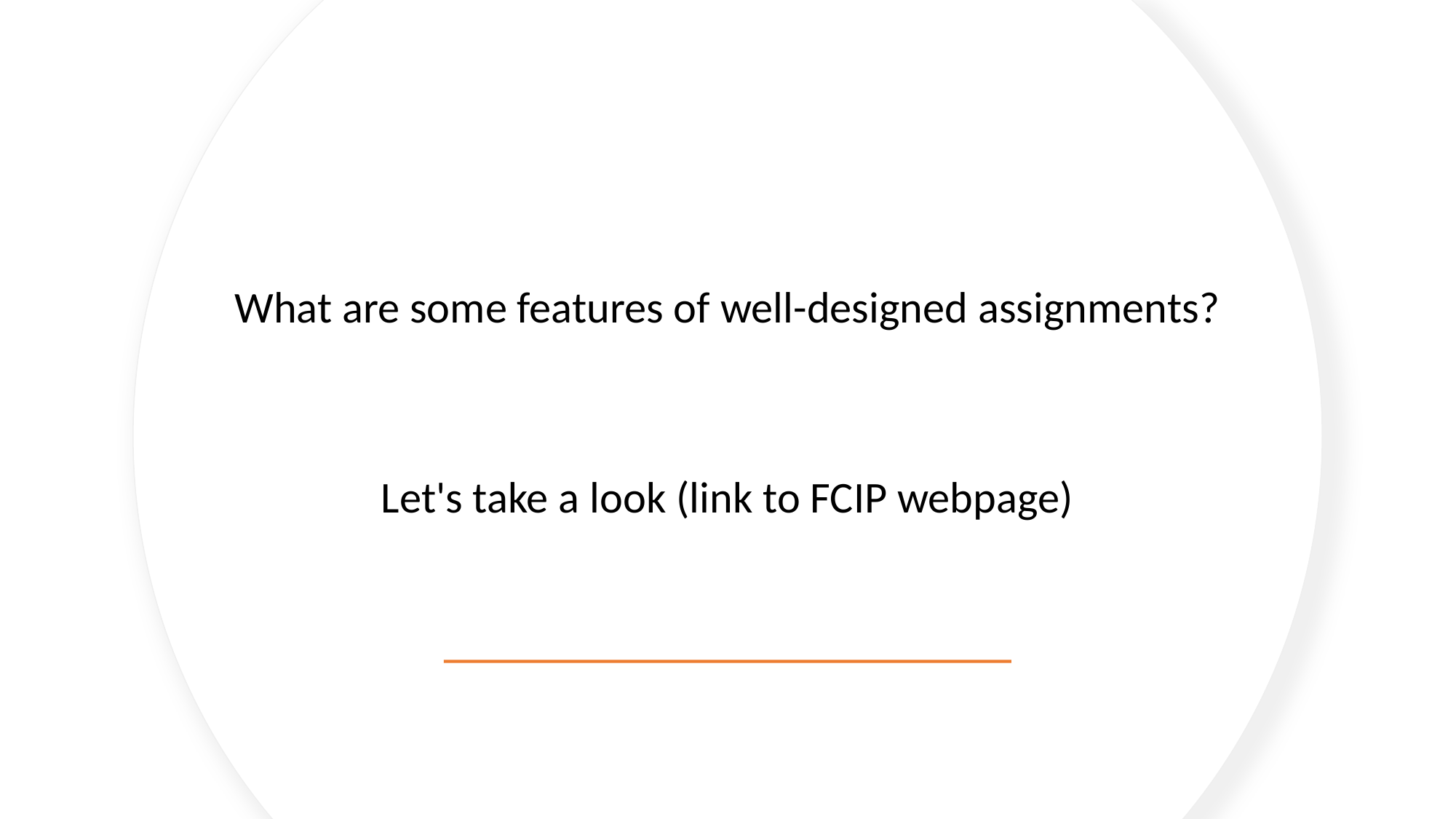

# What are some features of well-designed assignments? Let's take a look (link to FCIP webpage)